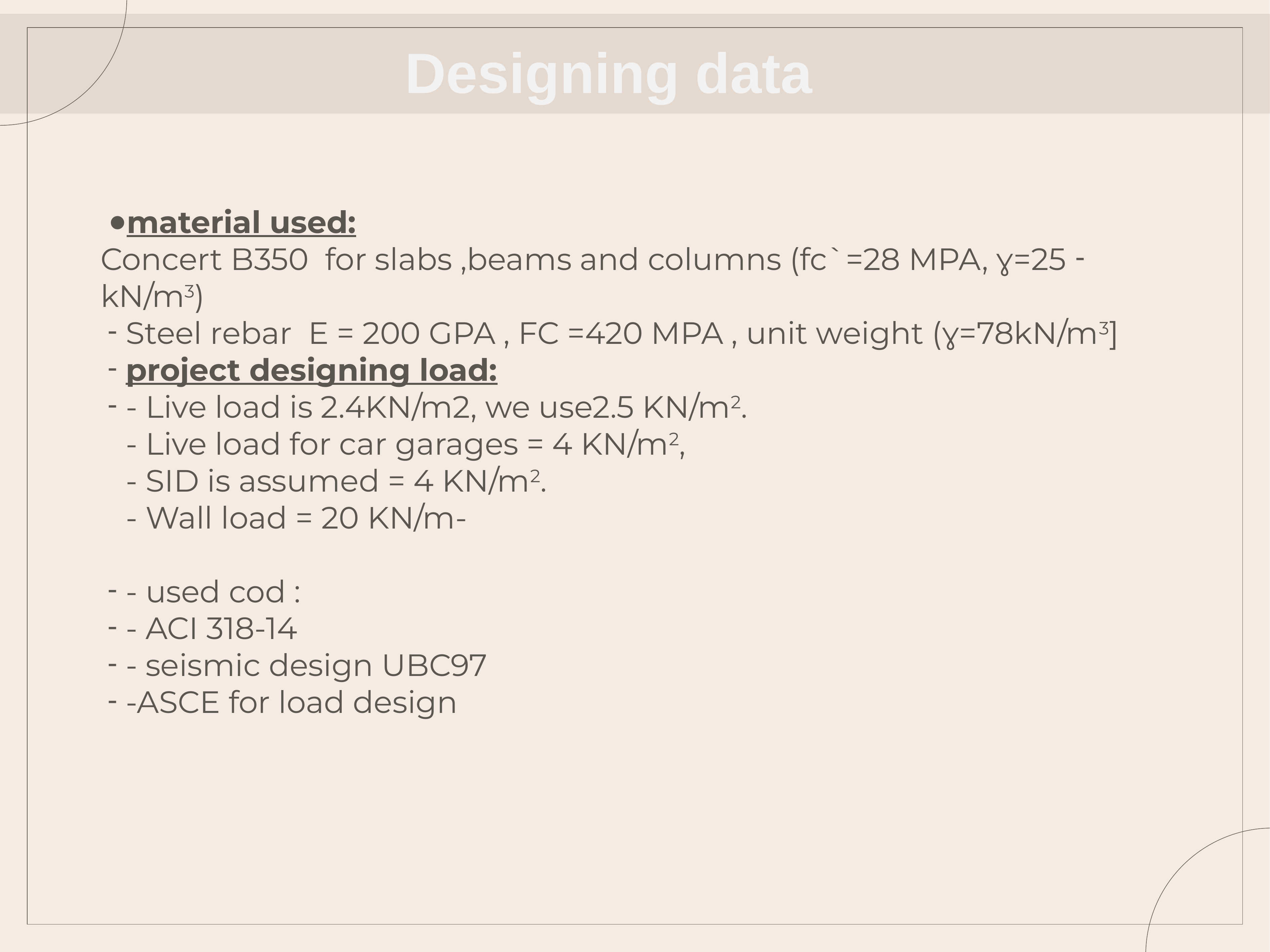

# Designing data
material used:
Concert B350  for slabs ,beams and columns (fc`=28 MPA, ɣ=25 kN/m3)
Steel rebar  E = 200 GPA , FC =420 MPA , unit weight (ɣ=78kN/m3]
project designing load:
- Live load is 2.4KN/m2, we use2.5 KN/m2.
- Live load for car garages = 4 KN/m2,
- SID is assumed = 4 KN/m2.
- Wall load = 20 KN/m-

- used cod :
- ACI 318-14
- seismic design UBC97
-ASCE for load design